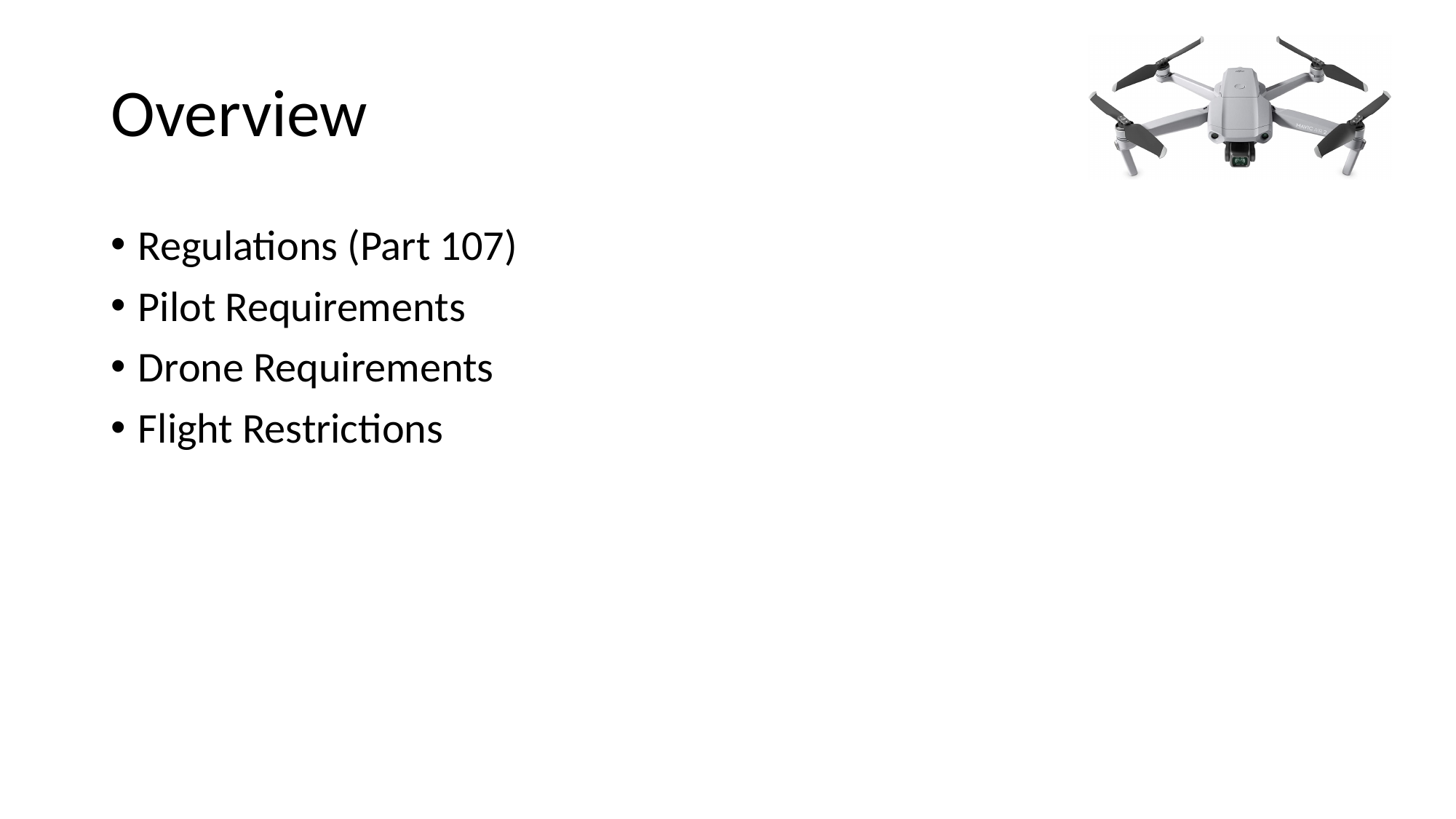

# Overview
Regulations (Part 107)
Pilot Requirements
Drone Requirements
Flight Restrictions